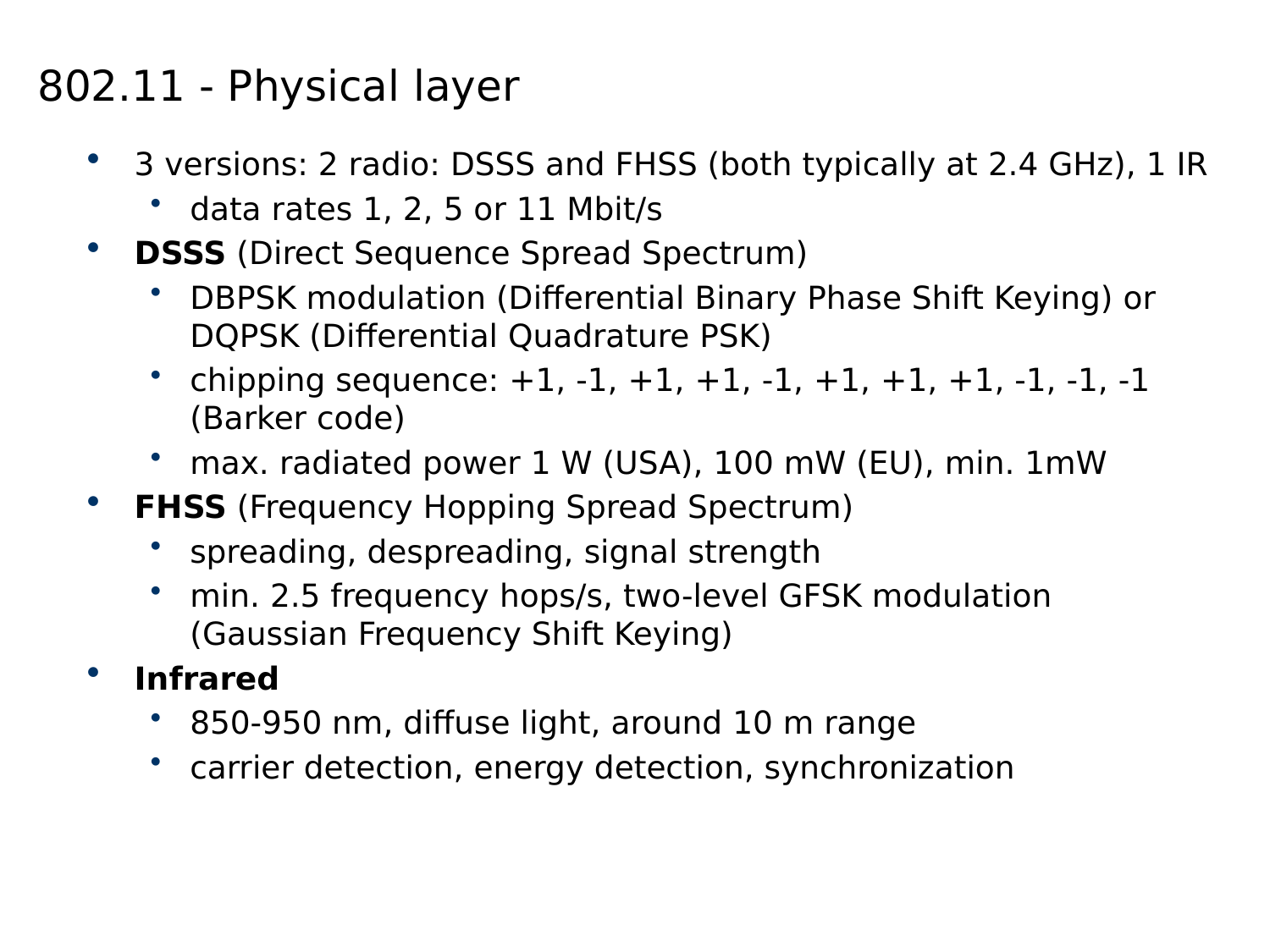

# 802.11 - Physical layer
3 versions: 2 radio: DSSS and FHSS (both typically at 2.4 GHz), 1 IR
data rates 1, 2, 5 or 11 Mbit/s
DSSS (Direct Sequence Spread Spectrum)
DBPSK modulation (Differential Binary Phase Shift Keying) or DQPSK (Differential Quadrature PSK)
chipping sequence: +1, -1, +1, +1, -1, +1, +1, +1, -1, -1, -1 (Barker code)
max. radiated power 1 W (USA), 100 mW (EU), min. 1mW
FHSS (Frequency Hopping Spread Spectrum)
spreading, despreading, signal strength
min. 2.5 frequency hops/s, two-level GFSK modulation (Gaussian Frequency Shift Keying)
Infrared
850-950 nm, diffuse light, around 10 m range
carrier detection, energy detection, synchronization
11